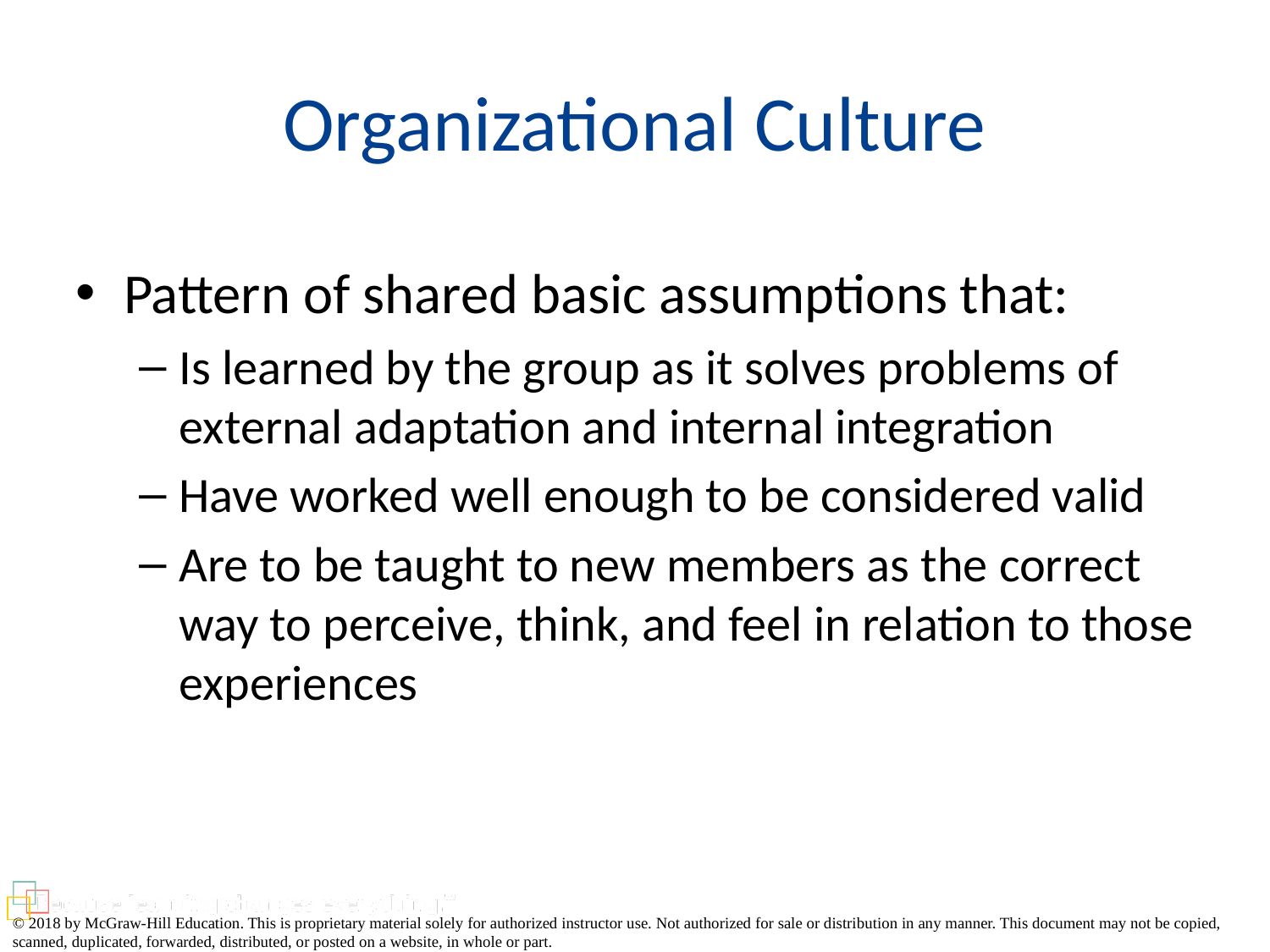

# Organizational Culture
Pattern of shared basic assumptions that:
Is learned by the group as it solves problems of external adaptation and internal integration
Have worked well enough to be considered valid
Are to be taught to new members as the correct way to perceive, think, and feel in relation to those experiences